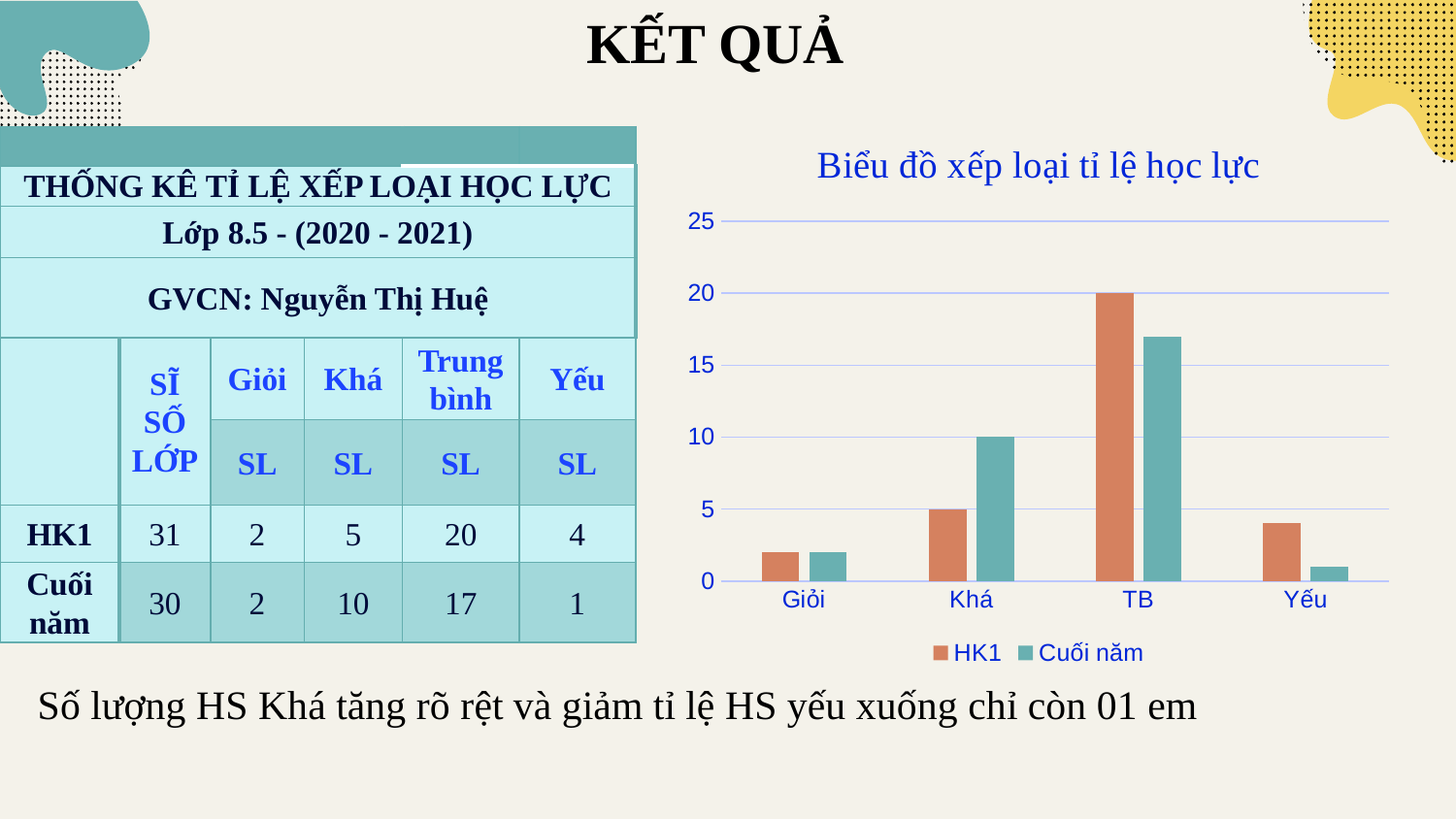

KẾT QUẢ

### Chart: Biểu đồ xếp loại tỉ lệ học lực

| Category | HK1 | Cuối năm |
|---|---|---|
| Giỏi | 2.0 | 2.0 |
| Khá | 5.0 | 10.0 |
| TB | 20.0 | 17.0 |
| Yếu | 4.0 | 1.0 |
|  |  |  |  |  |  |
| --- | --- | --- | --- | --- | --- |
| THỐNG KÊ TỈ LỆ XẾP LOẠI HỌC LỰC |  |  |  |  |  |
| Lớp 8.5 - (2020 - 2021) |  |  |  |  |  |
| GVCN: Nguyễn Thị Huệ |  |  |  | GVCN: Nguyễn Thị Huệ |  |
|  | SĨ SỐ LỚP | Giỏi | Khá | Trung bình | Yếu |
|  |  | SL | SL | SL | SL |
| HK1 | 31 | 2 | 5 | 20 | 4 |
| Cuối năm | 30 | 2 | 10 | 17 | 1 |
Số lượng HS Khá tăng rõ rệt và giảm tỉ lệ HS yếu xuống chỉ còn 01 em